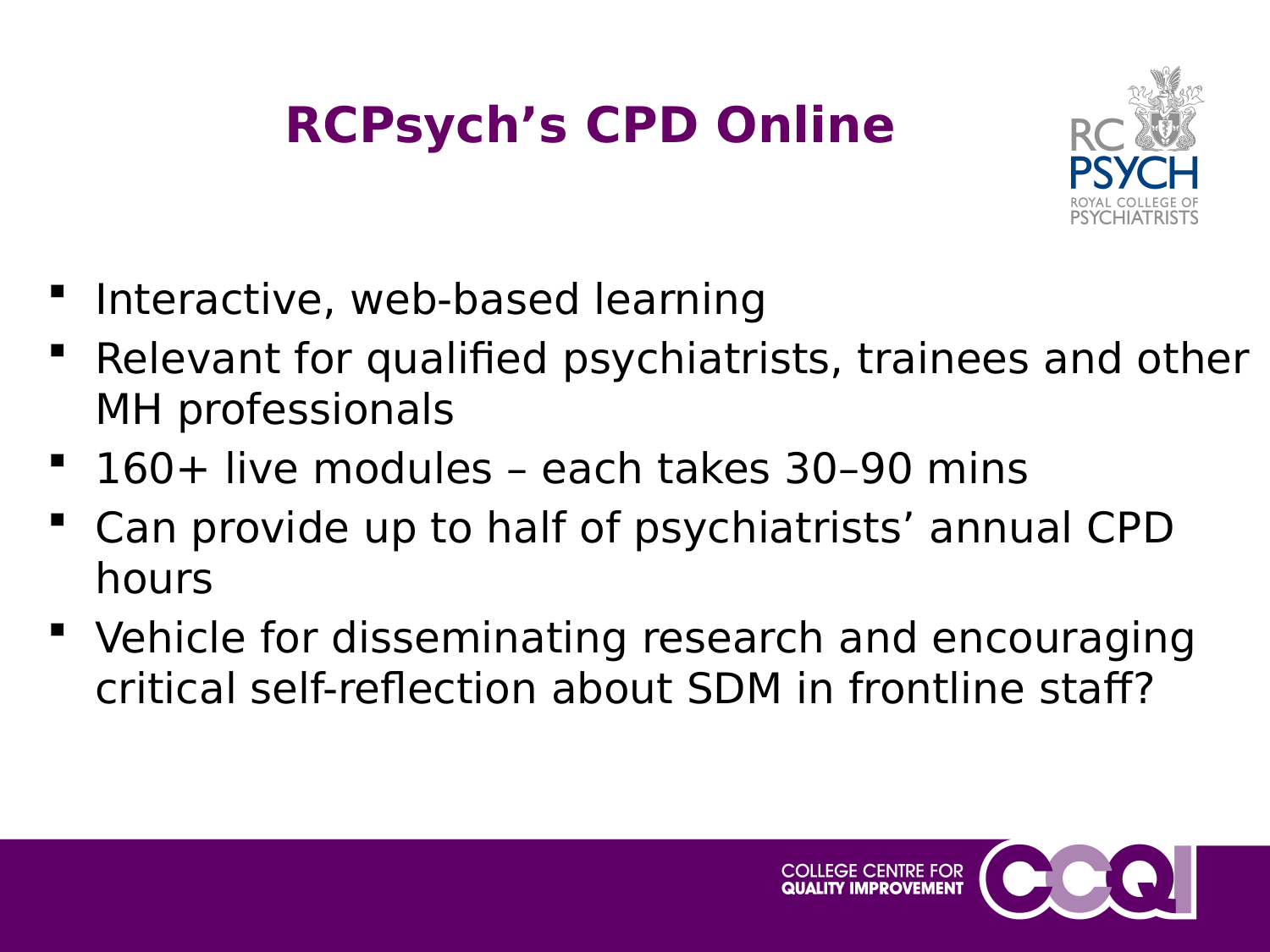

RCPsych’s CPD Online

Interactive, web-based learning
Relevant for qualified psychiatrists, trainees and other MH professionals
160+ live modules – each takes 30–90 mins
Can provide up to half of psychiatrists’ annual CPD hours
Vehicle for disseminating research and encouraging critical self-reflection about SDM in frontline staff?